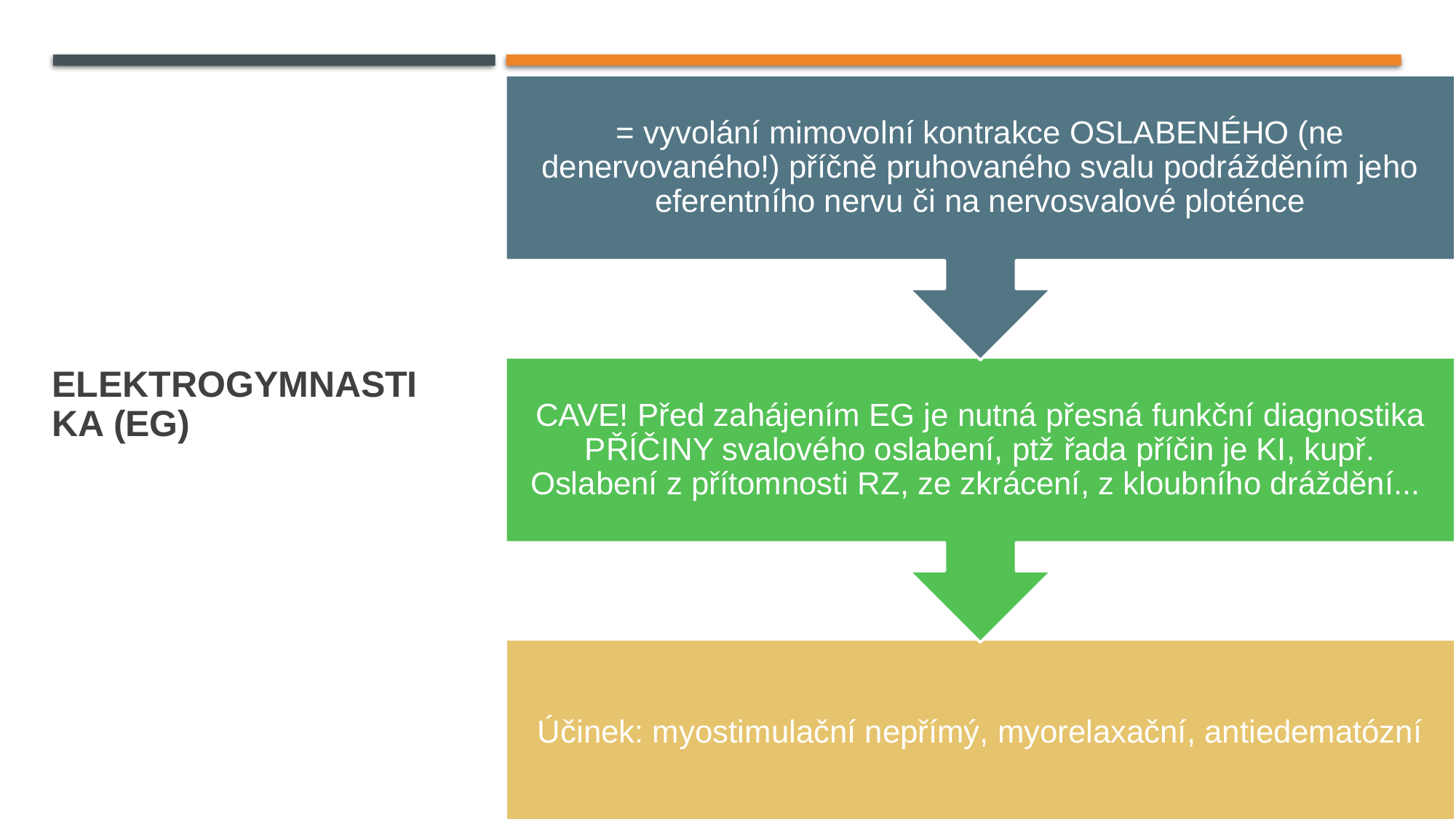

Účinek: myostimulační nepřímý, myorelaxační, antiedematózní
CAVE! Před zahájením EG je nutná přesná funkční diagnostika PŘÍČINY svalového oslabení, ptž řada příčin je KI, kupř. Oslabení z přítomnosti RZ, ze zkrácení, z kloubního dráždění...
= vyvolání mimovolní kontrakce OSLABENÉHO (ne denervovaného!) příčně pruhovaného svalu podrážděním jeho eferentního nervu či na nervosvalové ploténce
# Elektrogymnastika (eg)